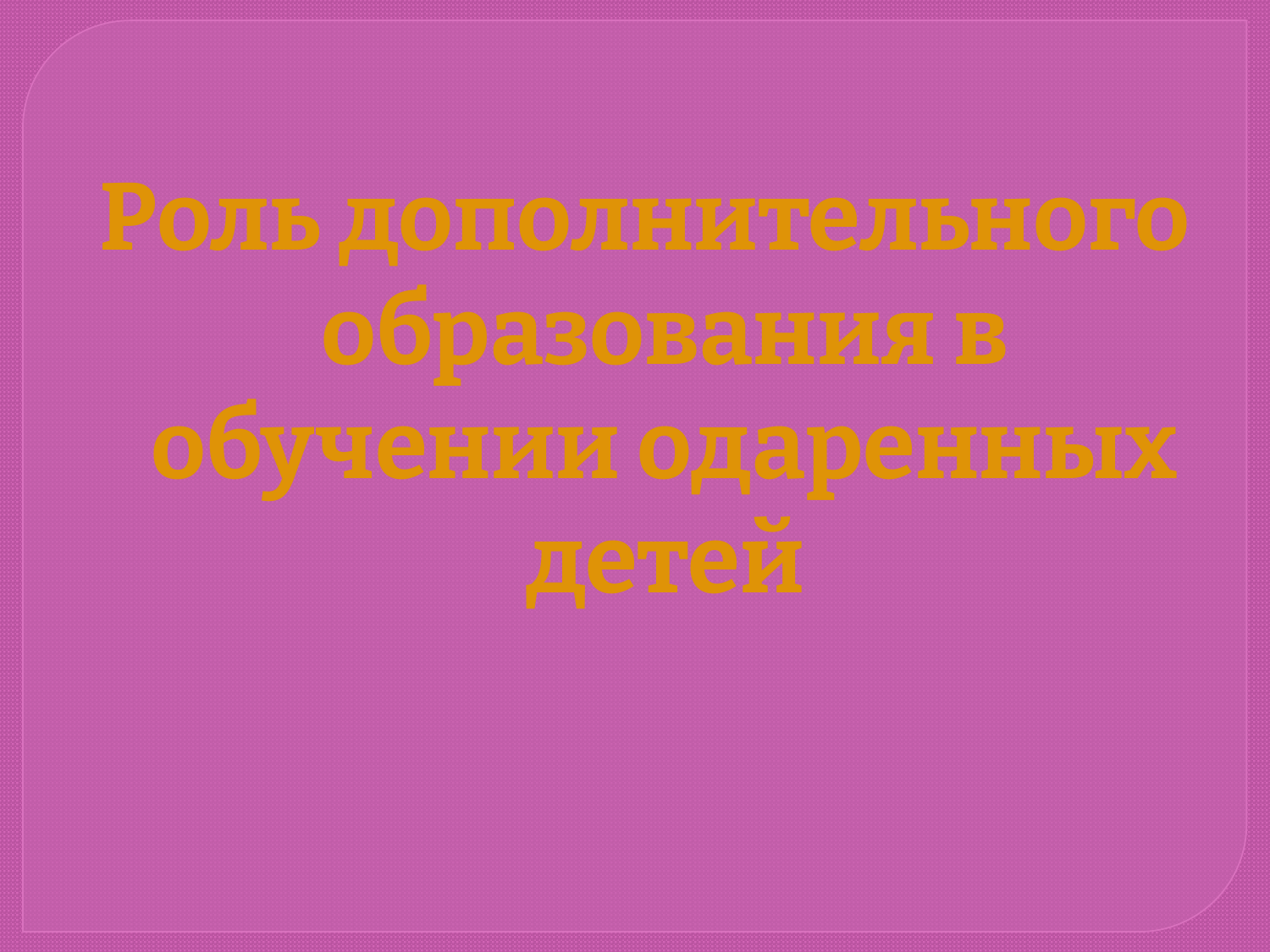

Роль дополнительного образования в обучении одаренных детей